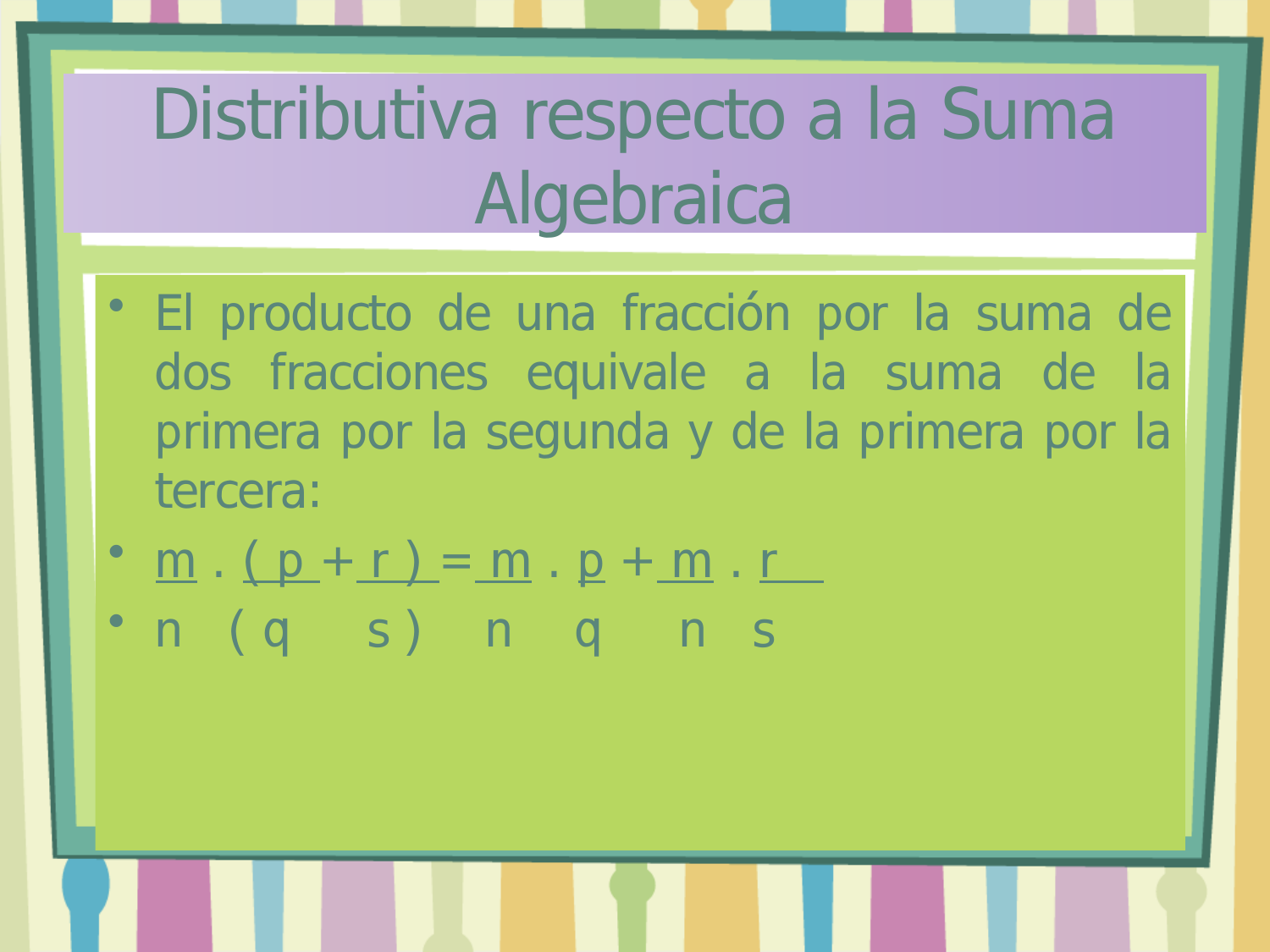

# Distributiva respecto a la Suma Algebraica
El producto de una fracción por la suma de dos fracciones equivale a la suma de la primera por la segunda y de la primera por la tercera:
m . ( p + r ) = m . p + m . r
n   ( q     s )    n    q     n   s